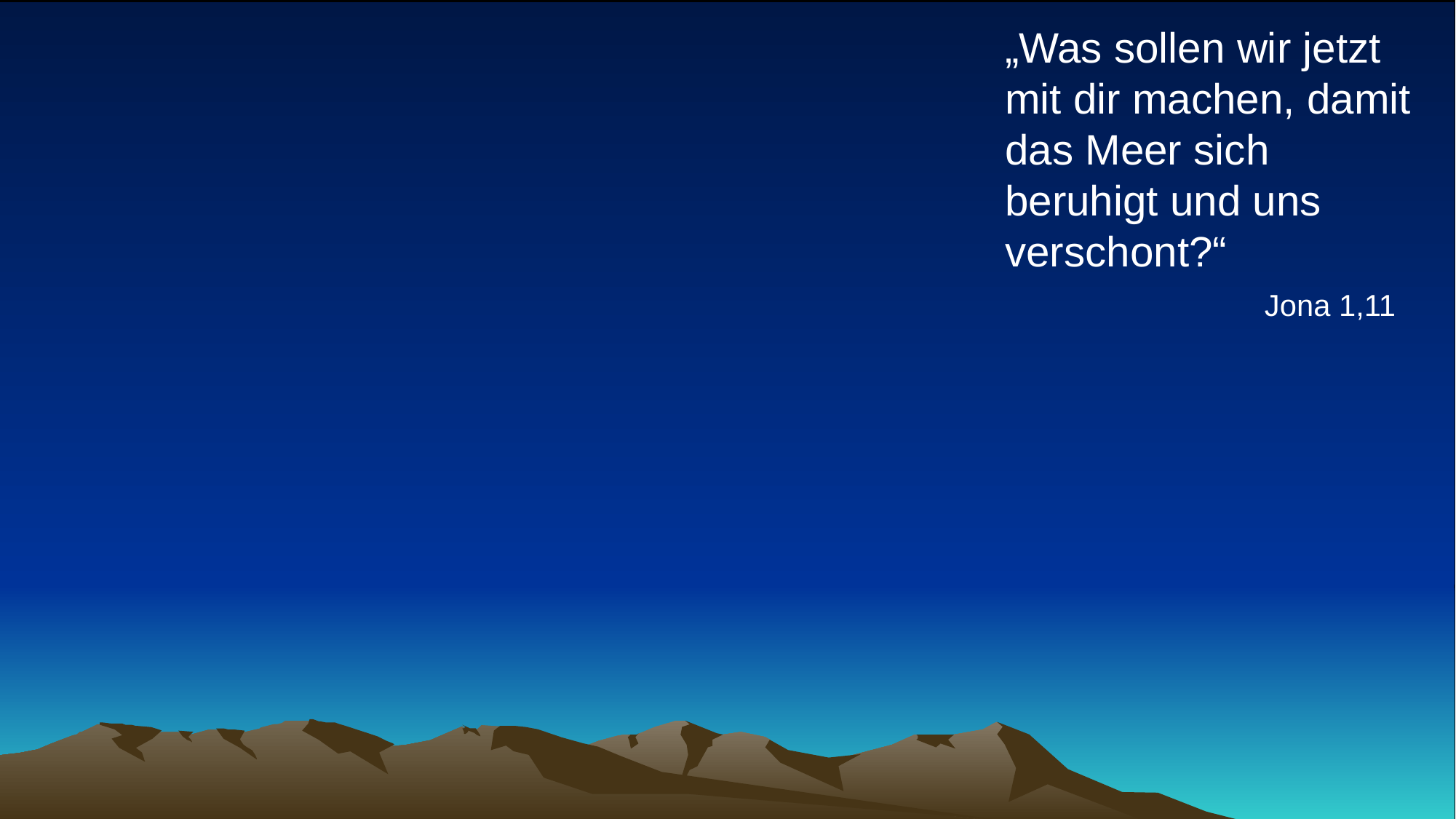

# „Was sollen wir jetzt mit dir machen, damit das Meer sich beruhigt und uns verschont?“
Jona 1,11